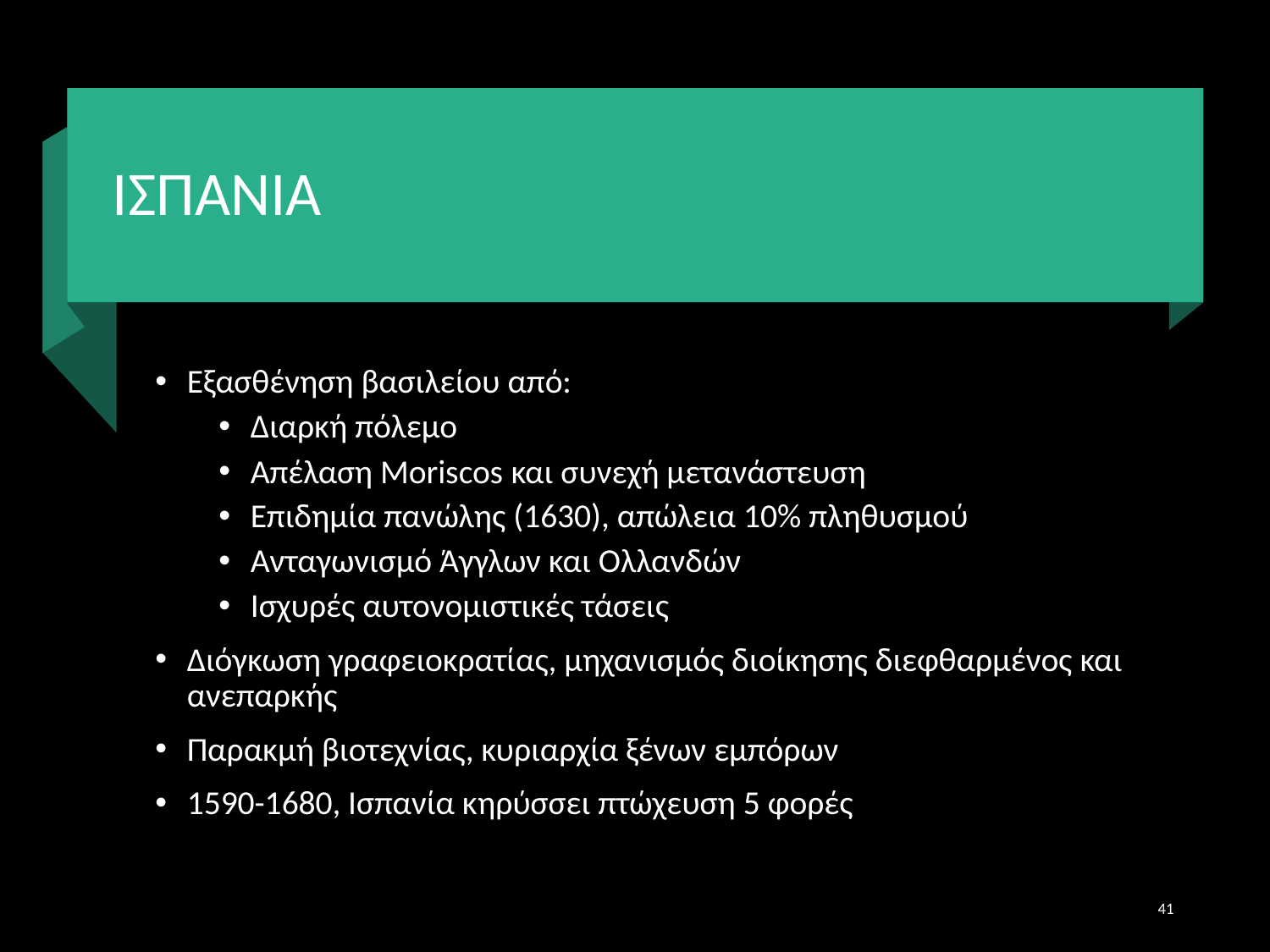

# ΙΣΠΑΝΙΑ

Εξασθένηση βασιλείου από:
Διαρκή πόλεμο
Απέλαση Moriscos και συνεχή μετανάστευση
Επιδημία πανώλης (1630), απώλεια 10% πληθυσμού
Ανταγωνισμό Άγγλων και Ολλανδών
Ισχυρές αυτονομιστικές τάσεις
Διόγκωση γραφειοκρατίας, μηχανισμός διοίκησης διεφθαρμένος και ανεπαρκής
Παρακμή βιοτεχνίας, κυριαρχία ξένων εμπόρων
1590-1680, Ισπανία κηρύσσει πτώχευση 5 φορές
41